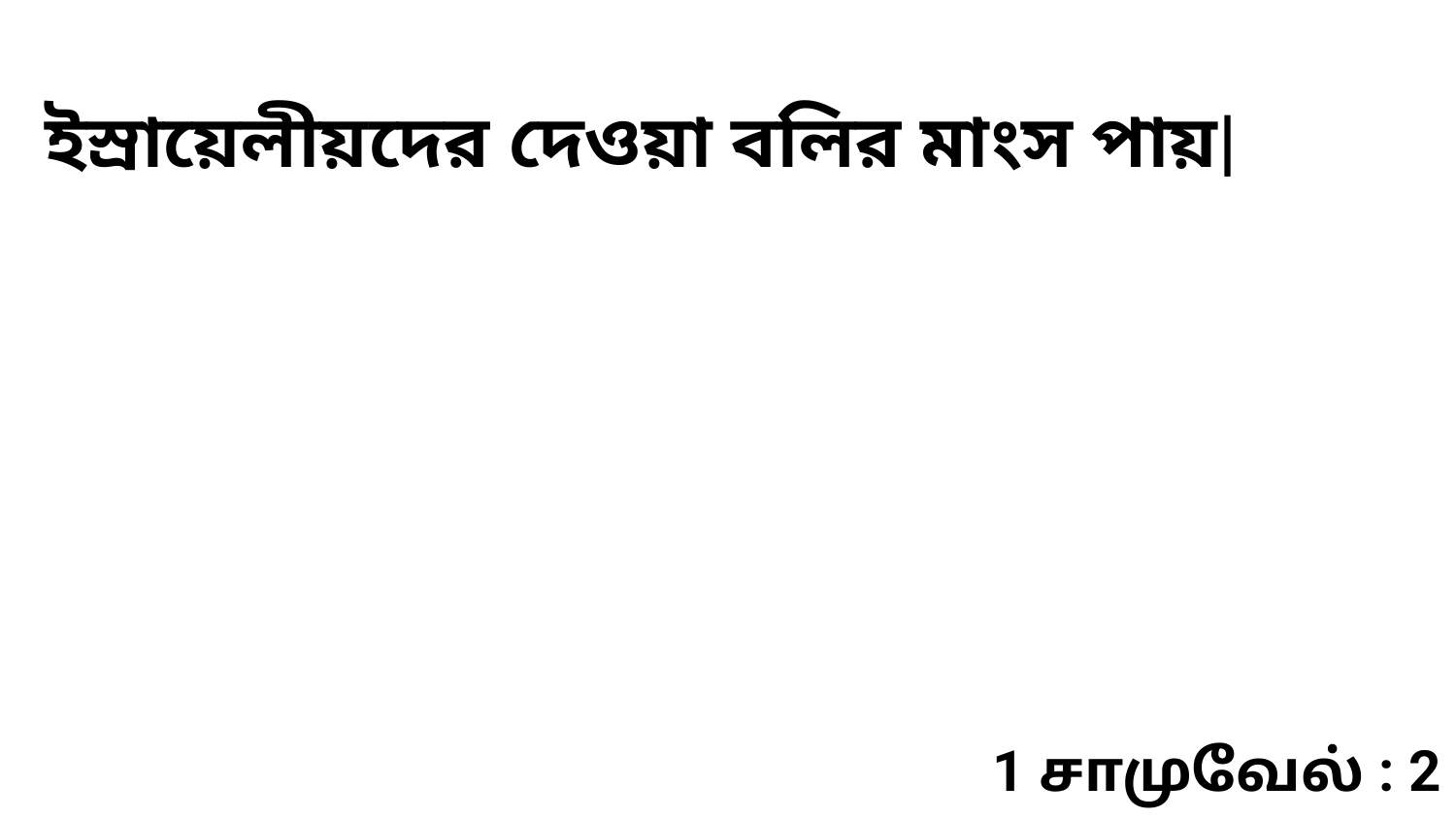

ইস্রায়েলীয়দের দেওয়া বলির মাংস পায়|
1 சாமுவேல் : 2